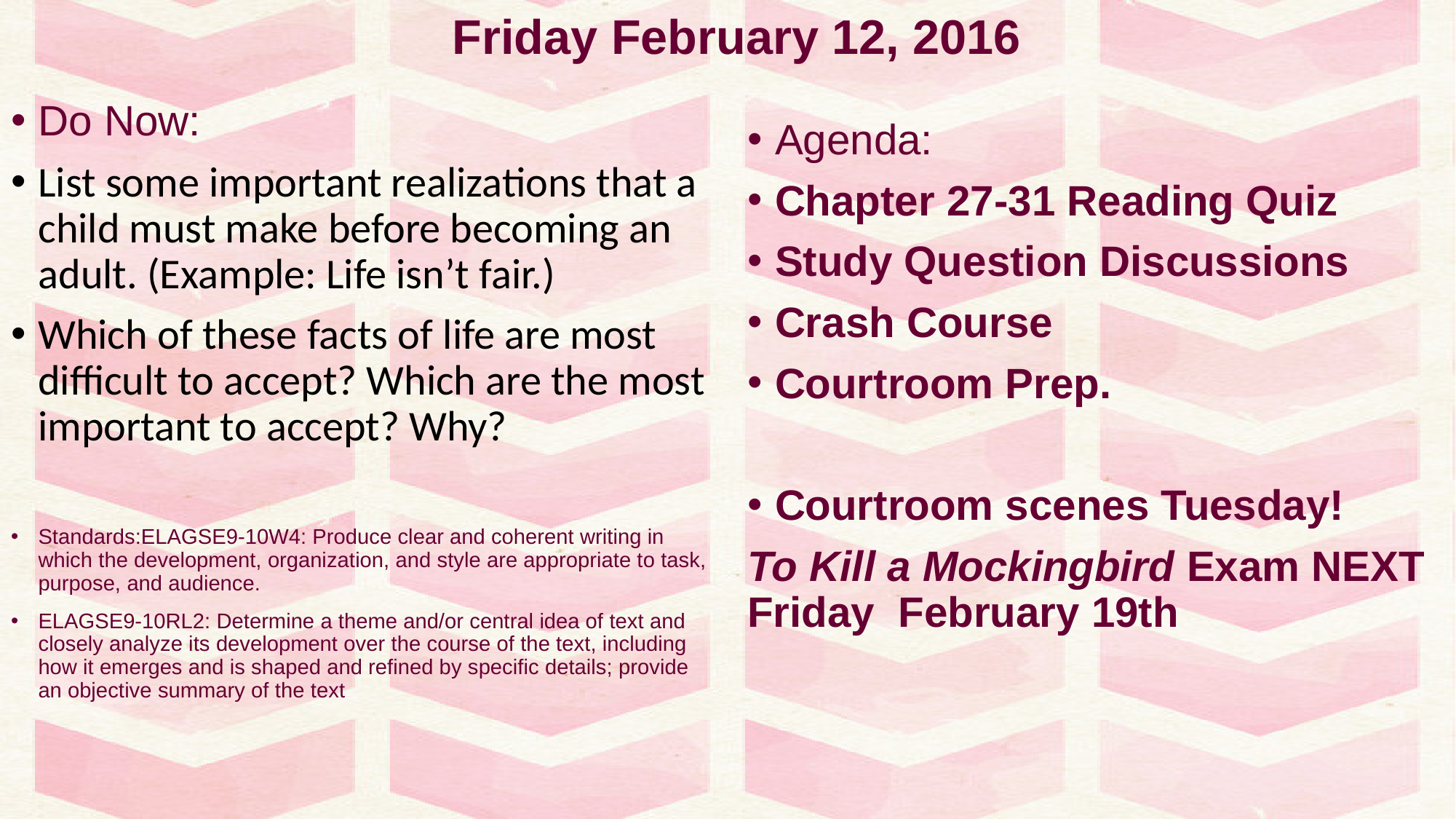

# Friday February 12, 2016
Do Now:
List some important realizations that a child must make before becoming an adult. (Example: Life isn’t fair.)
Which of these facts of life are most difficult to accept? Which are the most important to accept? Why?

Standards:ELAGSE9-10W4: Produce clear and coherent writing in which the development, organization, and style are appropriate to task, purpose, and audience.
ELAGSE9-10RL2: Determine a theme and/or central idea of text and closely analyze its development over the course of the text, including how it emerges and is shaped and refined by specific details; provide an objective summary of the text

Agenda:
Chapter 27-31 Reading Quiz
Study Question Discussions
Crash Course
Courtroom Prep.

Courtroom scenes Tuesday!
To Kill a Mockingbird Exam NEXT Friday  February 19th